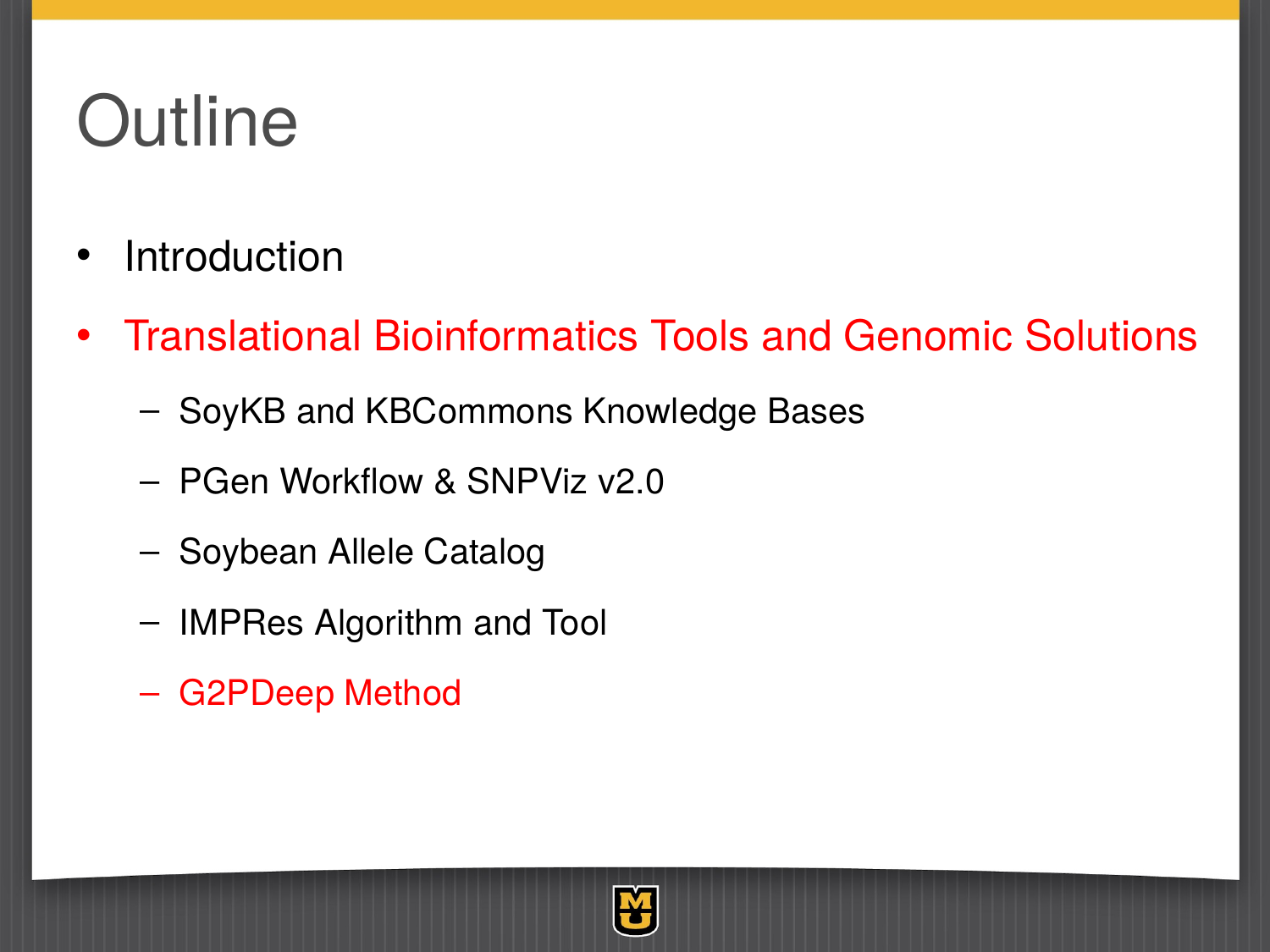

# Outline
Introduction
Translational Bioinformatics Tools and Genomic Solutions
SoyKB and KBCommons Knowledge Bases
PGen Workflow & SNPViz v2.0
Soybean Allele Catalog
IMPRes Algorithm and Tool
G2PDeep Method